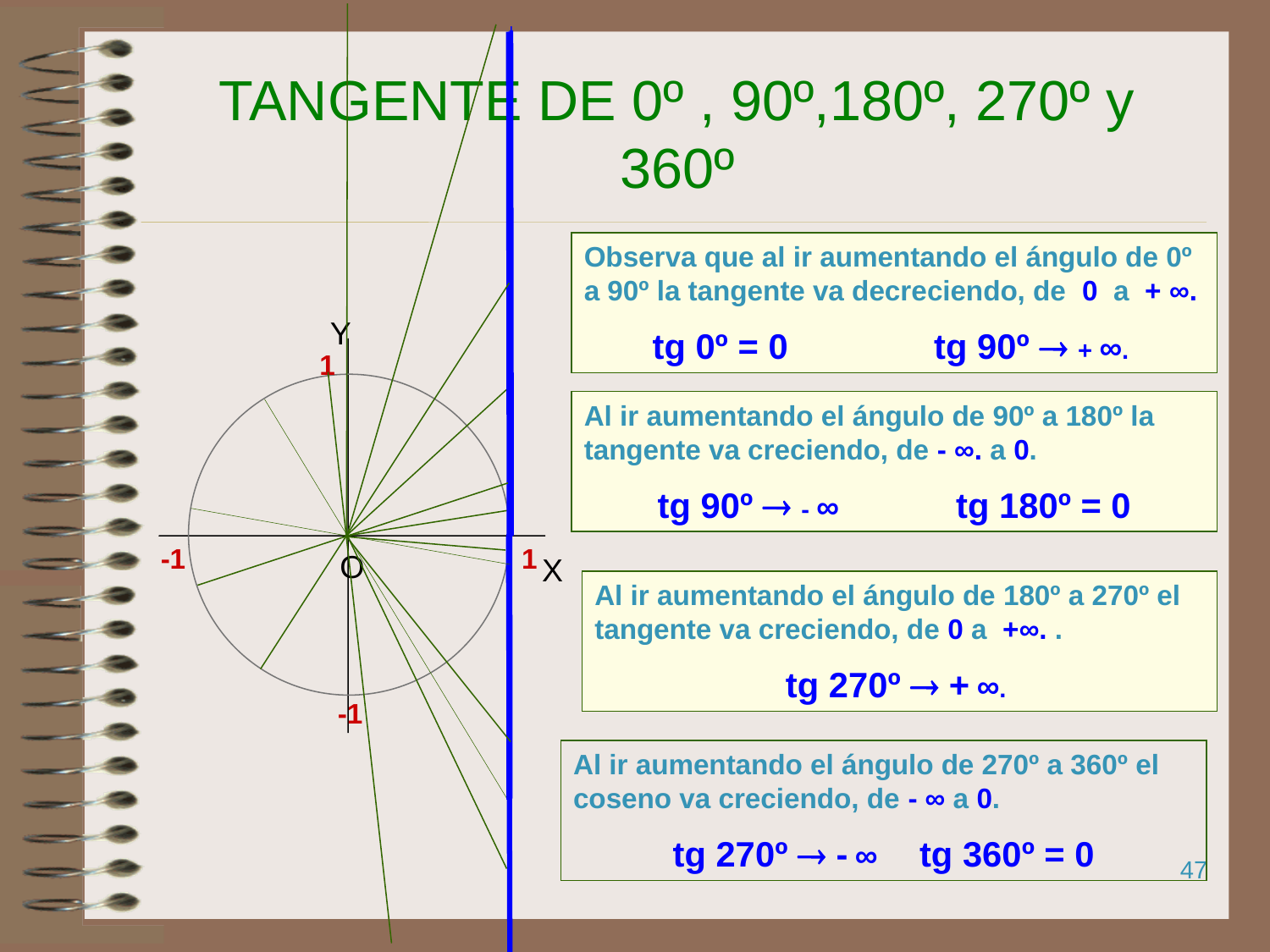

# TANGENTE DE 0º , 90º,180º, 270º y 360º
Observa que al ir aumentando el ángulo de 0º a 90º la tangente va decreciendo, de  0  a  + ∞.
tg 0º = 0               tg 90º → + ∞.

 1
Y

-1
O
X
-1

1

Al ir aumentando el ángulo de 90º a 180º la tangente va creciendo, de - ∞. a 0.
tg 90º → - ∞              tg 180º = 0

Al ir aumentando el ángulo de 180º a 270º el tangente va creciendo, de 0 a  +∞. .
tg 270º → + ∞.
Al ir aumentando el ángulo de 270º a 360º el coseno va creciendo, de - ∞ a 0.
tg 270º → - ∞      tg 360º = 0
47